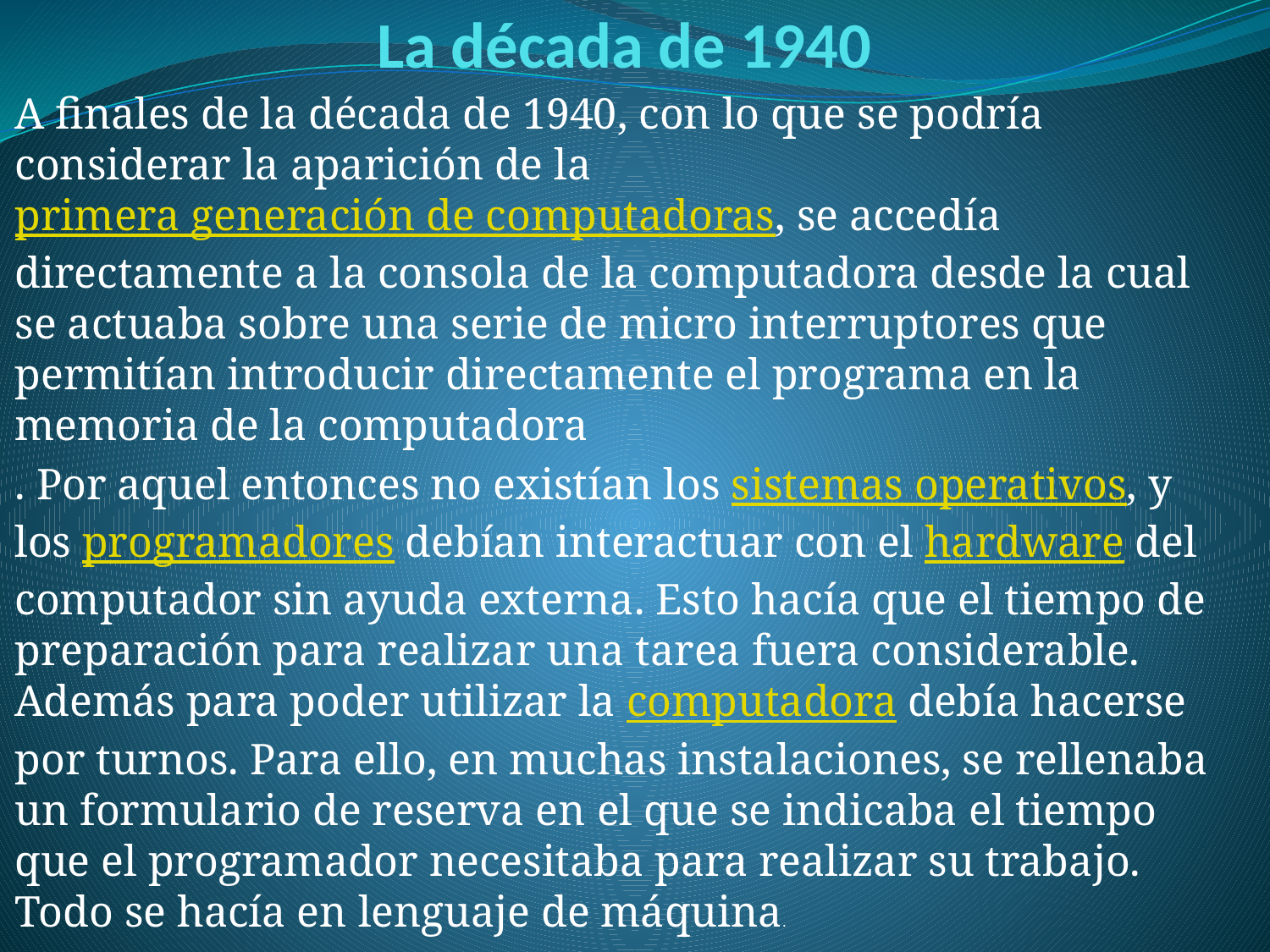

# La década de 1940
A finales de la década de 1940, con lo que se podría considerar la aparición de la primera generación de computadoras, se accedía directamente a la consola de la computadora desde la cual se actuaba sobre una serie de micro interruptores que permitían introducir directamente el programa en la memoria de la computadora
. Por aquel entonces no existían los sistemas operativos, y los programadores debían interactuar con el hardware del computador sin ayuda externa. Esto hacía que el tiempo de preparación para realizar una tarea fuera considerable. Además para poder utilizar la computadora debía hacerse por turnos. Para ello, en muchas instalaciones, se rellenaba un formulario de reserva en el que se indicaba el tiempo que el programador necesitaba para realizar su trabajo. Todo se hacía en lenguaje de máquina.